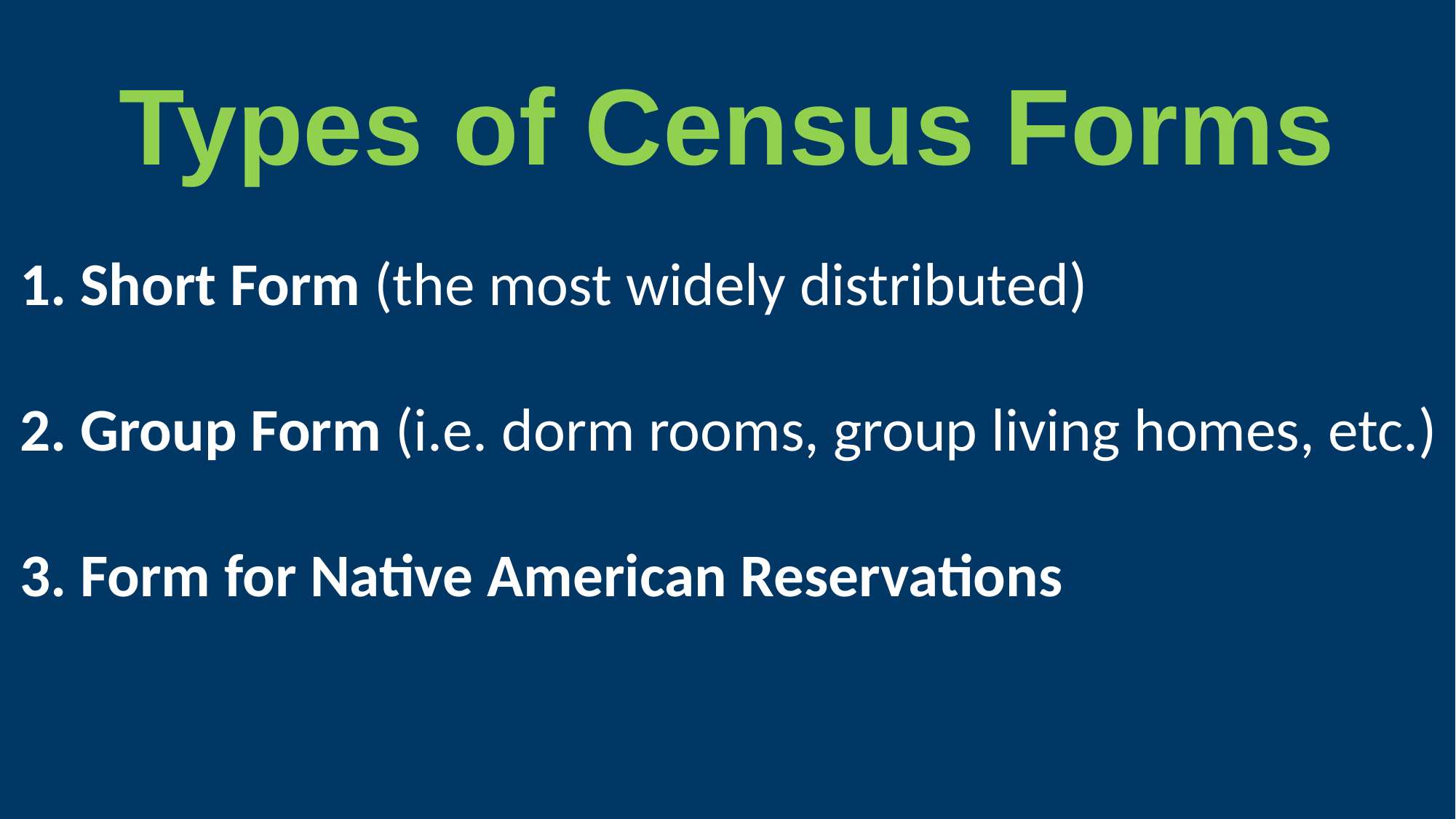

# Types of Census Forms
 Short Form (the most widely distributed)

2. Group Form (i.e. dorm rooms, group living homes, etc.)

3. Form for Native American Reservations